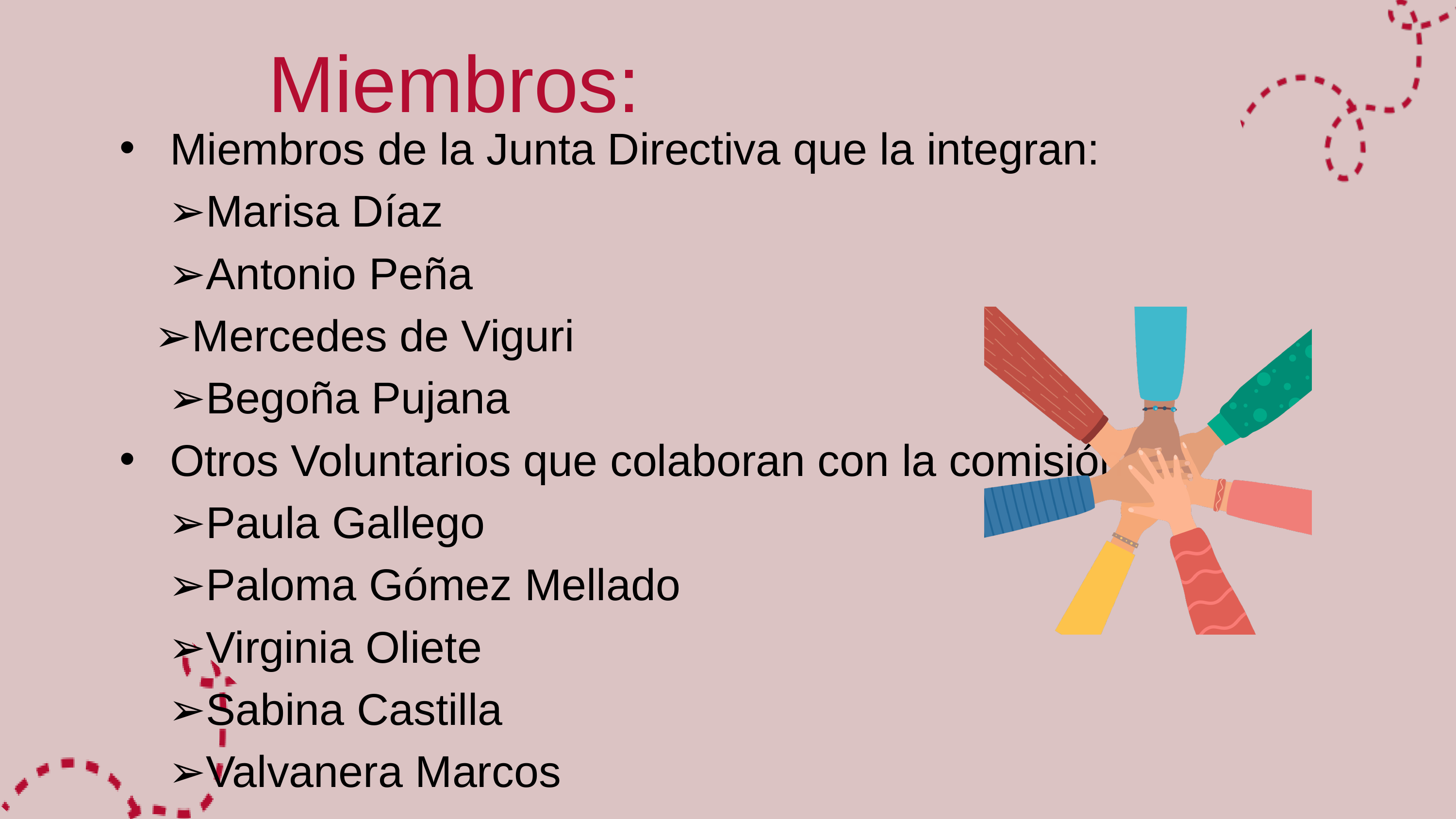

Miembros:
 Miembros de la Junta Directiva que la integran:
       ➢Marisa Díaz
       ➢Antonio Peña
	➢Mercedes de Viguri
       ➢Begoña Pujana
 Otros Voluntarios que colaboran con la comisión :
       ➢Paula Gallego
       ➢Paloma Gómez Mellado
       ➢Virginia Oliete
       ➢Sabina Castilla
       ➢Valvanera Marcos